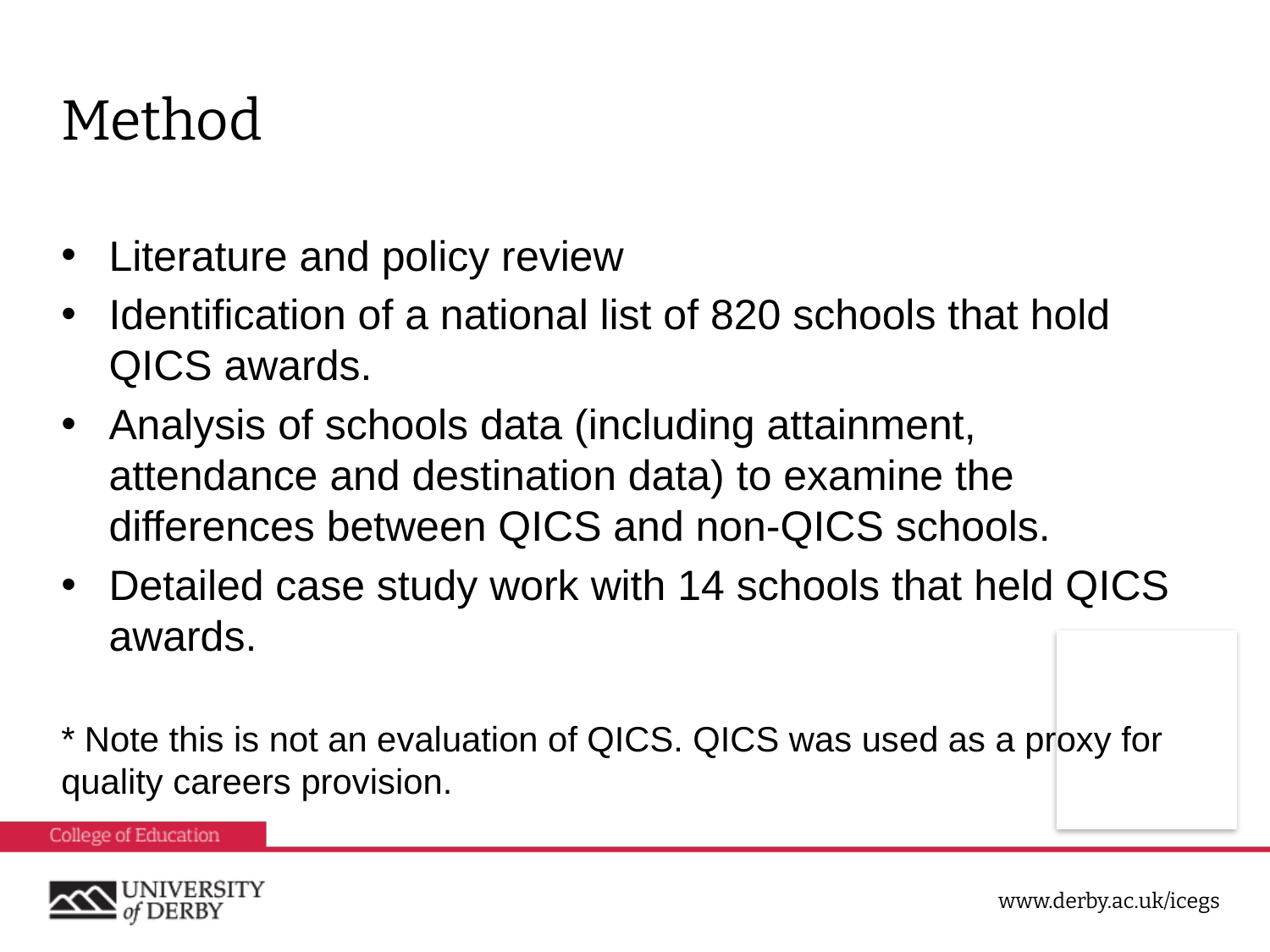

# Method
Literature and policy review
Identification of a national list of 820 schools that hold QICS awards.
Analysis of schools data (including attainment, attendance and destination data) to examine the differences between QICS and non-QICS schools.
Detailed case study work with 14 schools that held QICS awards.

* Note this is not an evaluation of QICS. QICS was used as a proxy for quality careers provision.